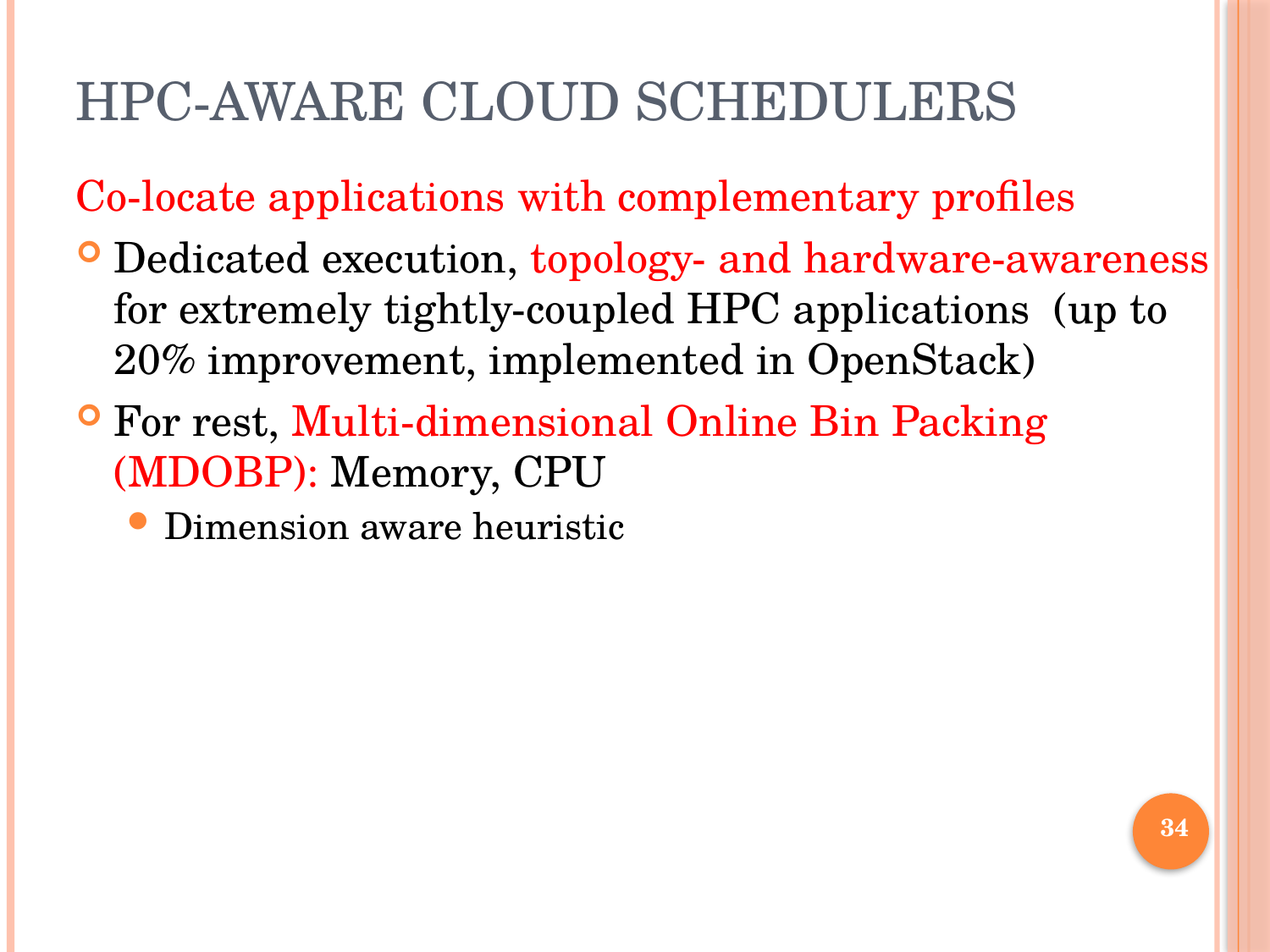

# HPC-Aware Cloud Schedulers
Co-locate applications with complementary profiles
Dedicated execution, topology- and hardware-awareness for extremely tightly-coupled HPC applications  (up to 20% improvement, implemented in OpenStack)
For rest, Multi-dimensional Online Bin Packing (MDOBP): Memory, CPU
Dimension aware heuristic

34